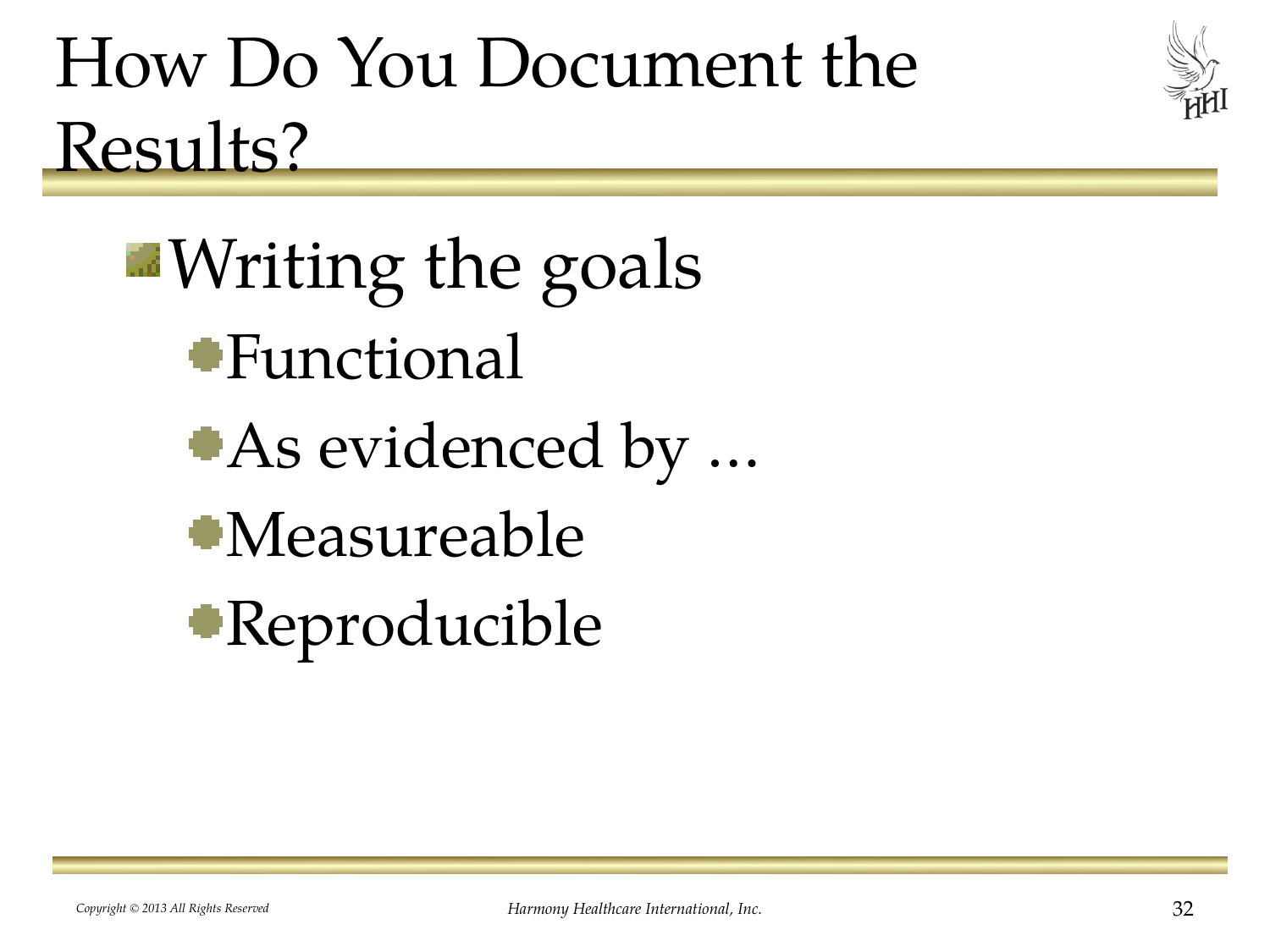

# How Do You Document the Results?
Writing the goals
Functional
As evidenced by …
Measureable
Reproducible

Copyright © 2013 All Rights Reserved
Harmony Healthcare International, Inc.
32